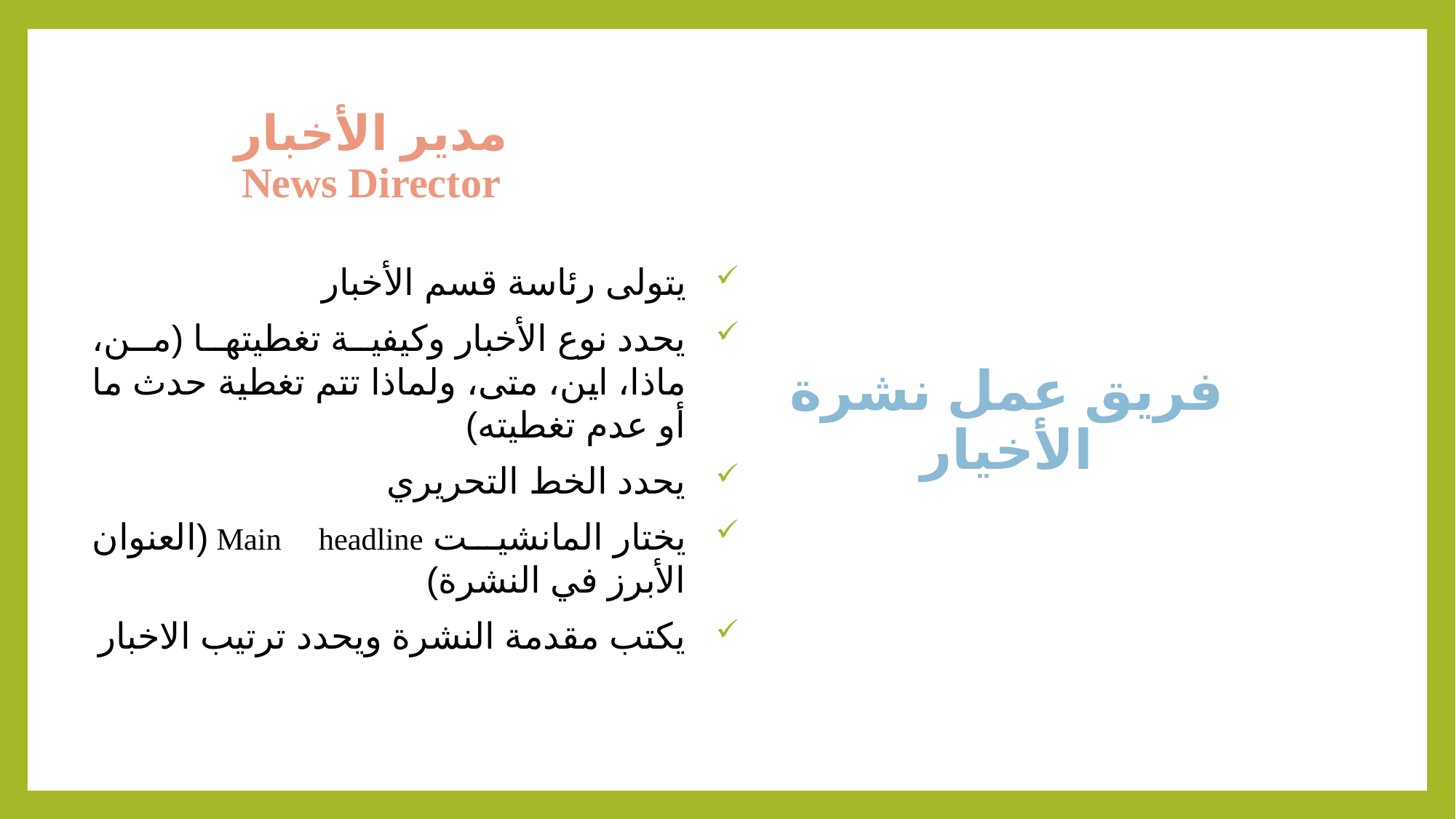

# مدير الأخبار News Director

فريق عمل نشرة الأخيار
يتولى رئاسة قسم الأخبار
يحدد نوع الأخبار وكيفية تغطيتها (من، ماذا، اين، متى، ولماذا تتم تغطية حدث ما أو عدم تغطيته)
يحدد الخط التحريري
يختار المانشيت Main headline (العنوان الأبرز في النشرة)
يكتب مقدمة النشرة ويحدد ترتيب الاخبار